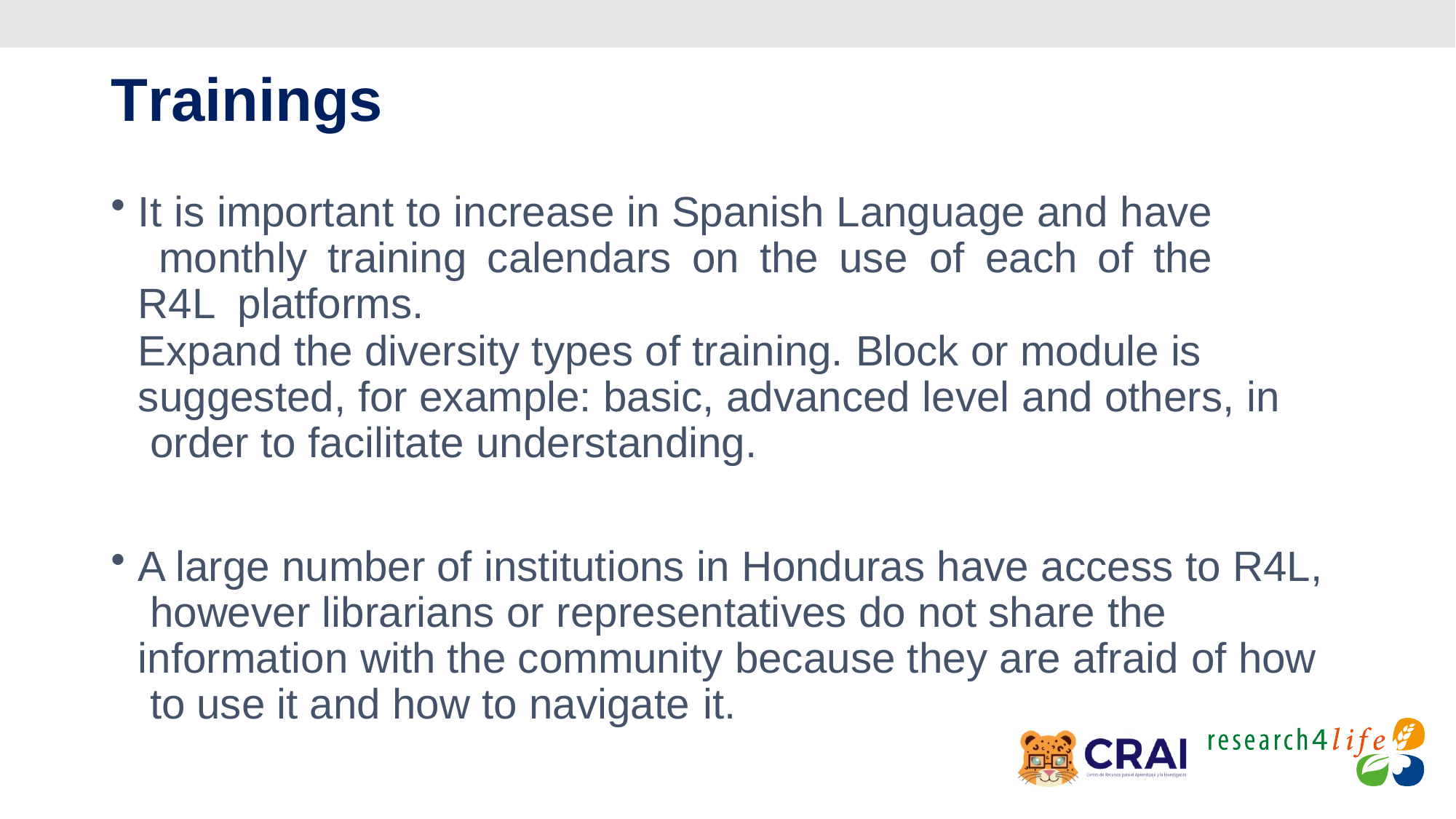

# Trainings
It is important to increase in Spanish Language and have  monthly training calendars on the use of each of the R4L  platforms.
Expand the diversity types of training. Block or module is  suggested, for example: basic, advanced level and others, in  order to facilitate understanding.

A large number of institutions in Honduras have access to R4L,  however librarians or representatives do not share the  information with the community because they are afraid of how  to use it and how to navigate it.